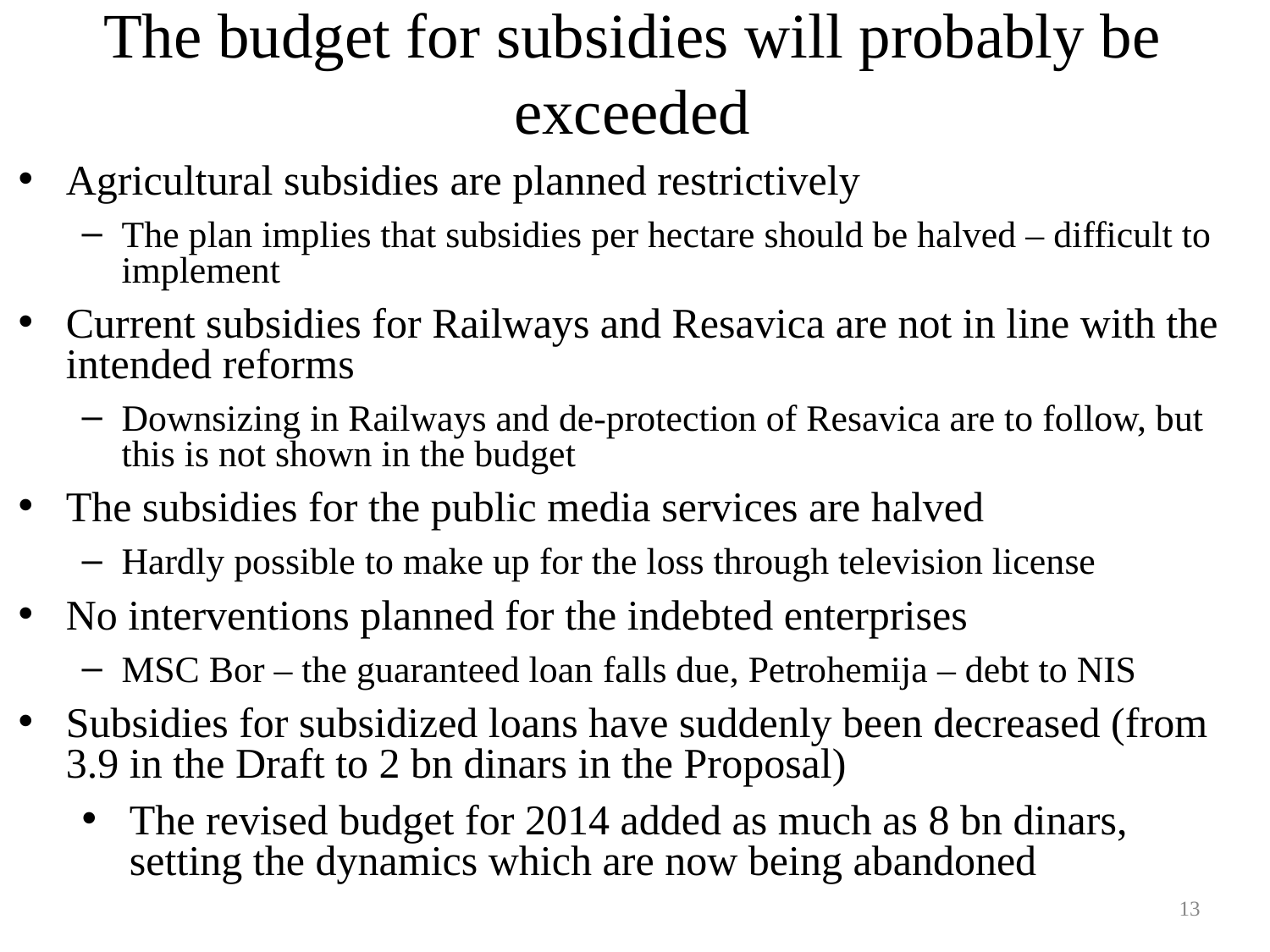

# The budget for subsidies will probably be exceeded
Agricultural subsidies are planned restrictively
The plan implies that subsidies per hectare should be halved – difficult to implement
Current subsidies for Railways and Resavica are not in line with the intended reforms
Downsizing in Railways and de-protection of Resavica are to follow, but this is not shown in the budget
The subsidies for the public media services are halved
Hardly possible to make up for the loss through television license
No interventions planned for the indebted enterprises
MSC Bor – the guaranteed loan falls due, Petrohemija – debt to NIS
Subsidies for subsidized loans have suddenly been decreased (from 3.9 in the Draft to 2 bn dinars in the Proposal)
The revised budget for 2014 added as much as 8 bn dinars, setting the dynamics which are now being abandoned
13